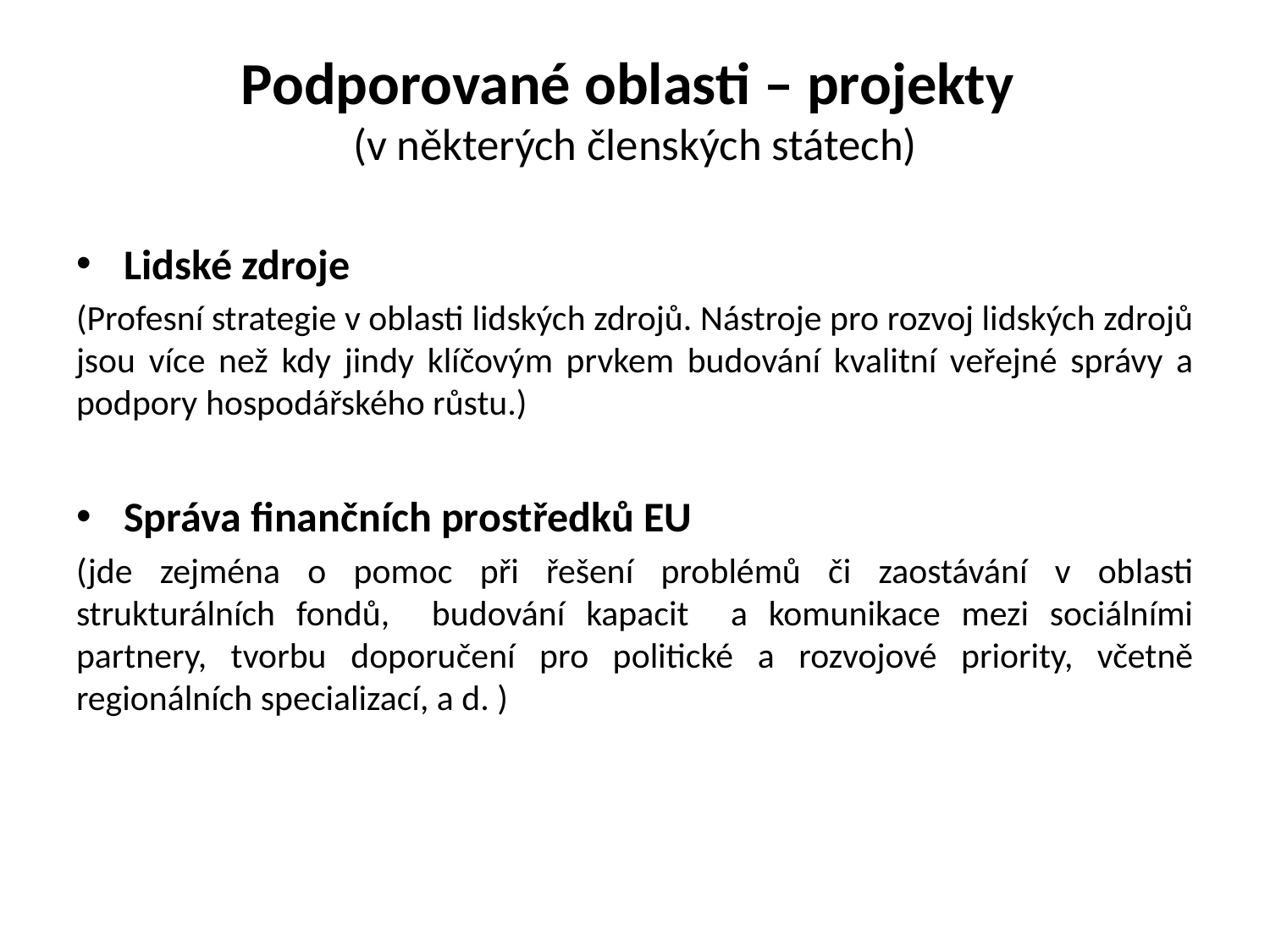

# Podporované oblasti – projekty (v některých členských státech)

Lidské zdroje
(Profesní strategie v oblasti lidských zdrojů. Nástroje pro rozvoj lidských zdrojů jsou více než kdy jindy klíčovým prvkem budování kvalitní veřejné správy a podpory hospodářského růstu.)

Správa finančních prostředků EU
(jde zejména o pomoc při řešení problémů či zaostávání v oblasti strukturálních fondů,  budování kapacit  a komunikace mezi sociálními partnery, tvorbu doporučení pro politické a rozvojové priority, včetně regionálních specializací, a d. )